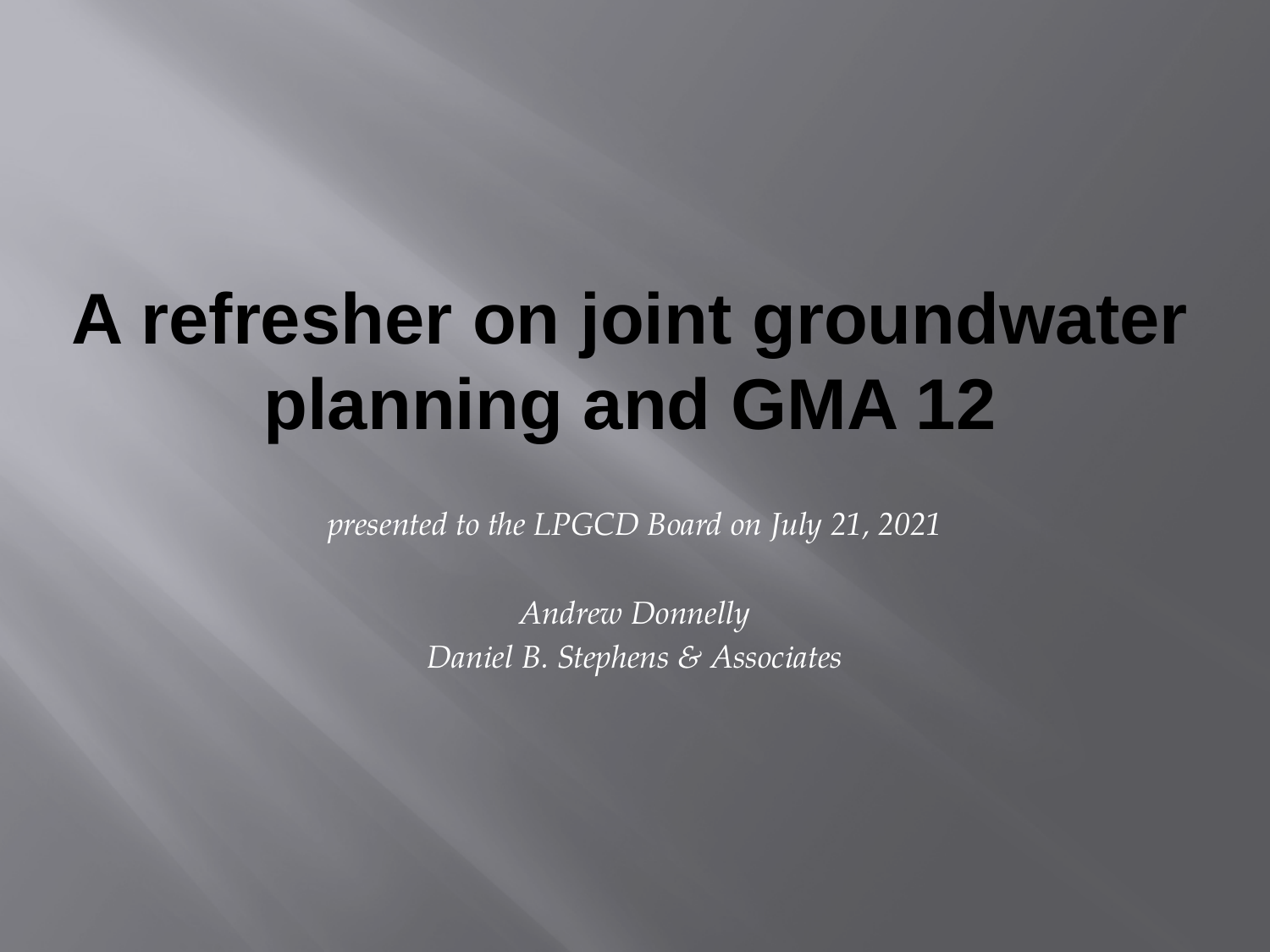

# A refresher on joint groundwater planning and GMA 12
presented to the LPGCD Board on July 21, 2021

Andrew Donnelly
Daniel B. Stephens & Associates